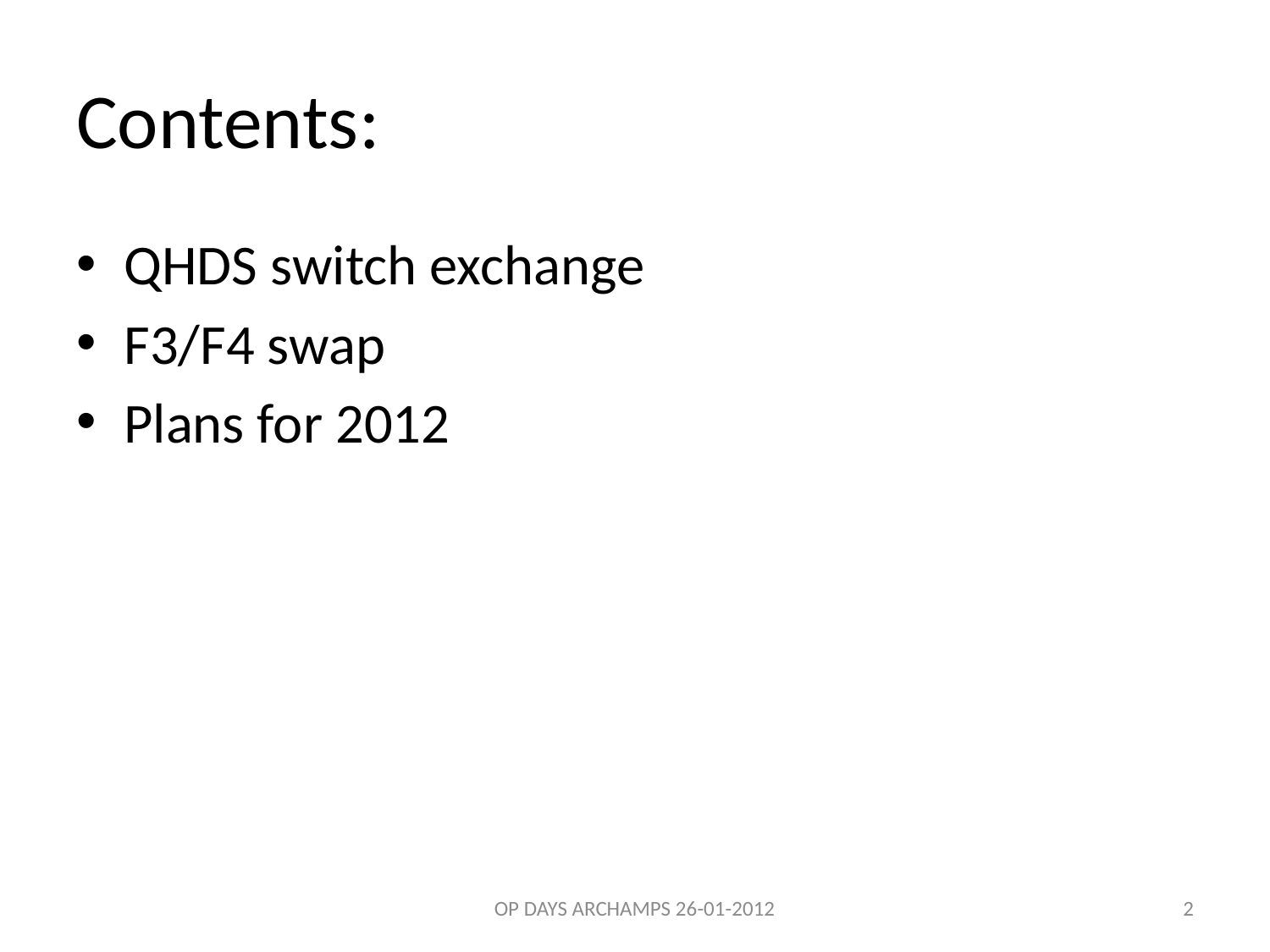

# Contents:
QHDS switch exchange
F3/F4 swap
Plans for 2012

OP DAYS ARCHAMPS 26-01-2012
2